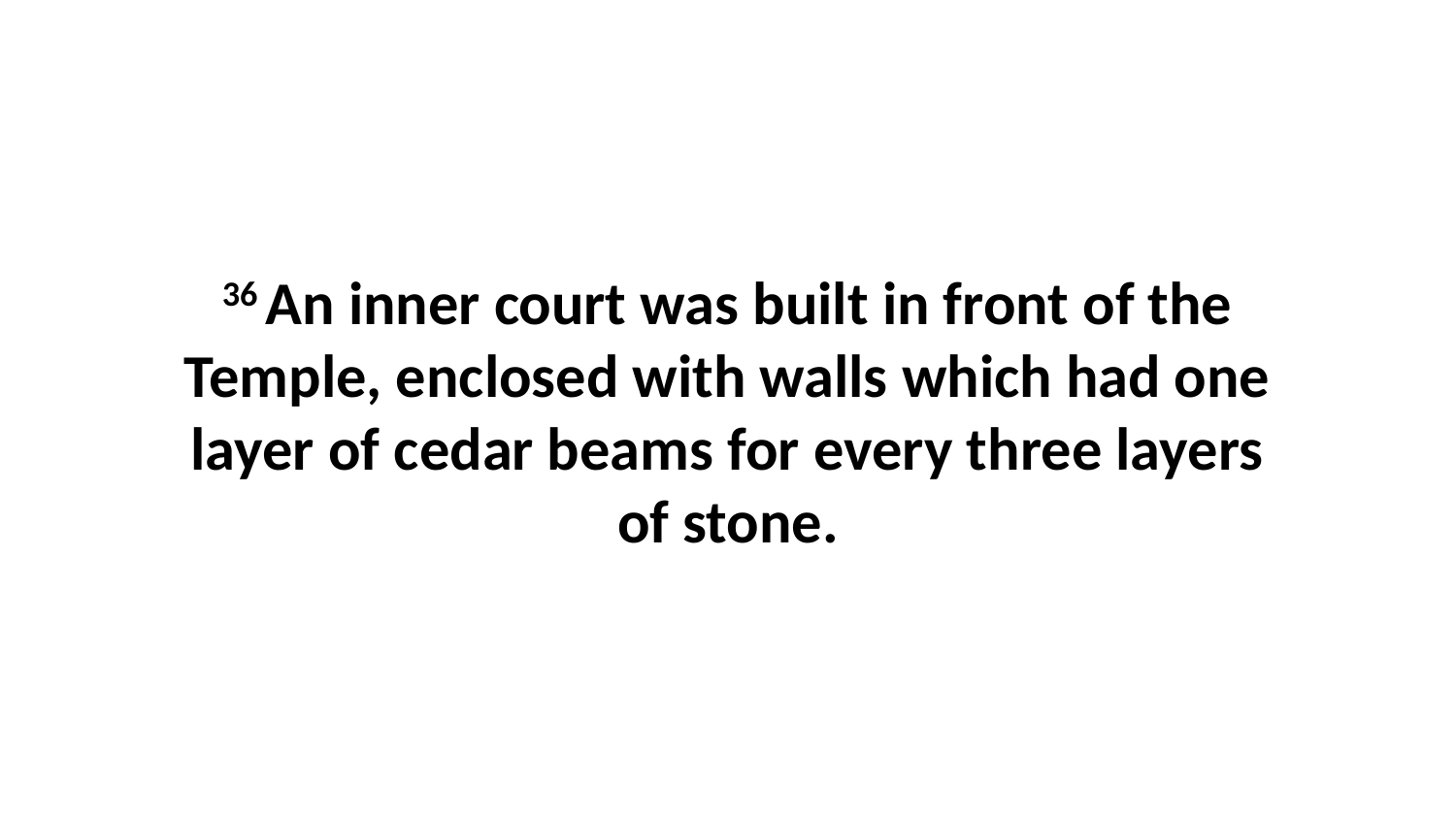

36 An inner court was built in front of the Temple, enclosed with walls which had one layer of cedar beams for every three layers of stone.